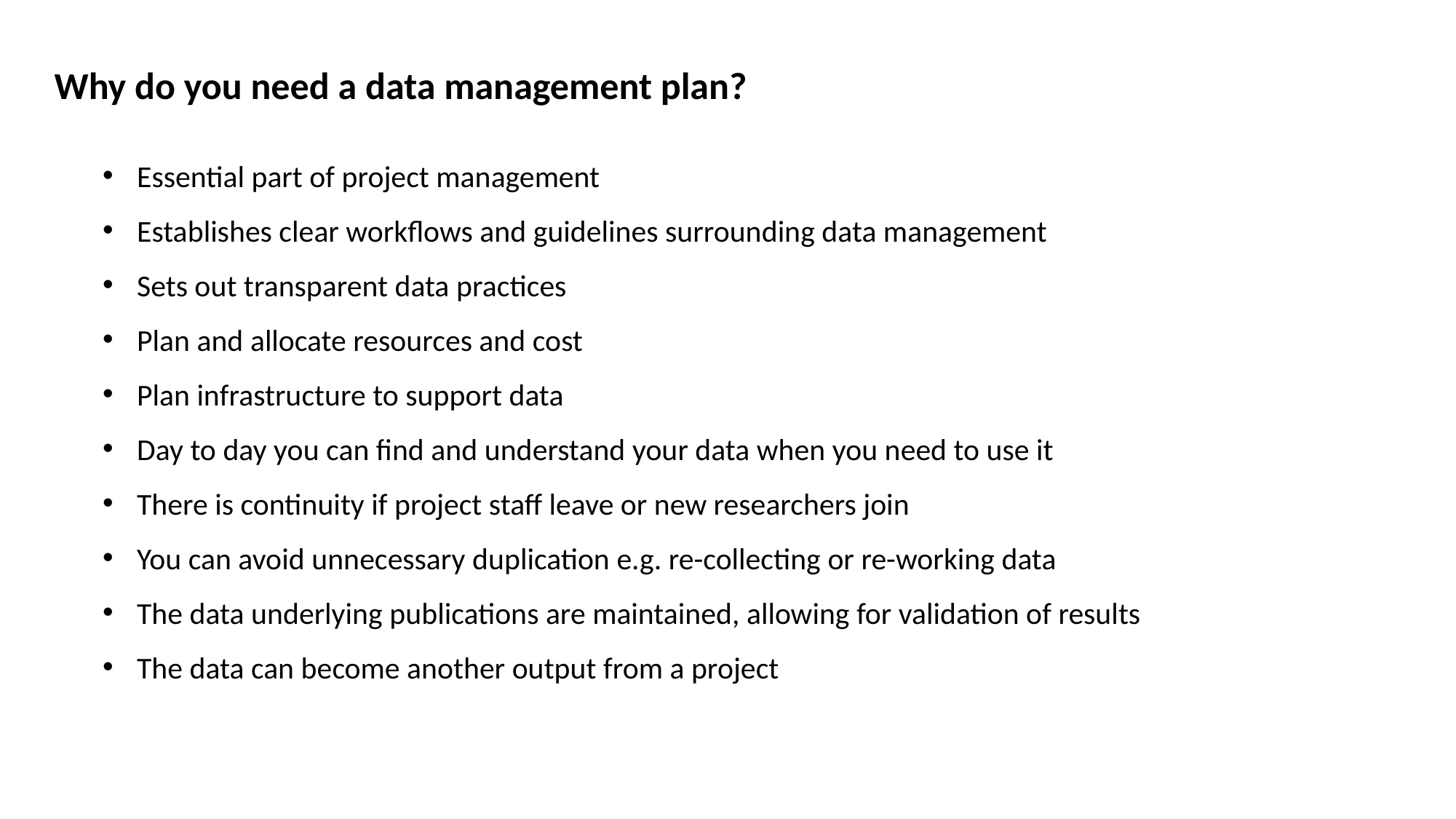

Why do you need a data management plan?
Essential part of project management
Establishes clear workflows and guidelines surrounding data management
Sets out transparent data practices
Plan and allocate resources and cost
Plan infrastructure to support data
Day to day you can find and understand your data when you need to use it
There is continuity if project staff leave or new researchers join
You can avoid unnecessary duplication e.g. re-collecting or re-working data
The data underlying publications are maintained, allowing for validation of results
The data can become another output from a project